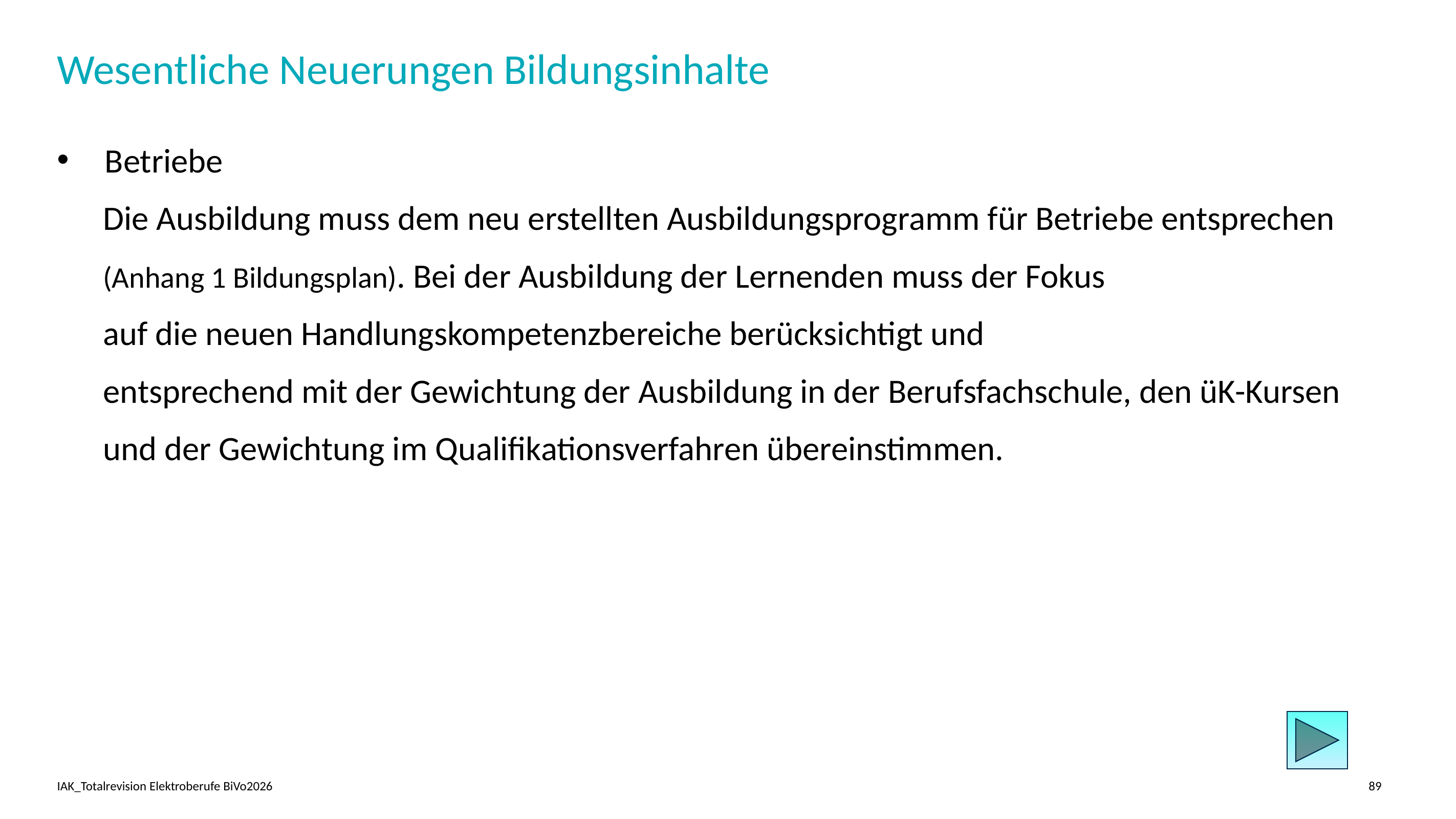

# Wesentliche Neuerungen Bildungsinhalte

Betriebe
      Die Ausbildung muss dem neu erstellten Ausbildungsprogramm für Betriebe entsprechen
      (Anhang 1 Bildungsplan). Bei der Ausbildung der Lernenden muss der Fokus
      auf die neuen Handlungskompetenzbereiche berücksichtigt und
      entsprechend mit der Gewichtung der Ausbildung in der Berufsfachschule, den üK-Kursen
      und der Gewichtung im Qualifikationsverfahren übereinstimmen.

IAK_Totalrevision Elektroberufe BiVo2026
89